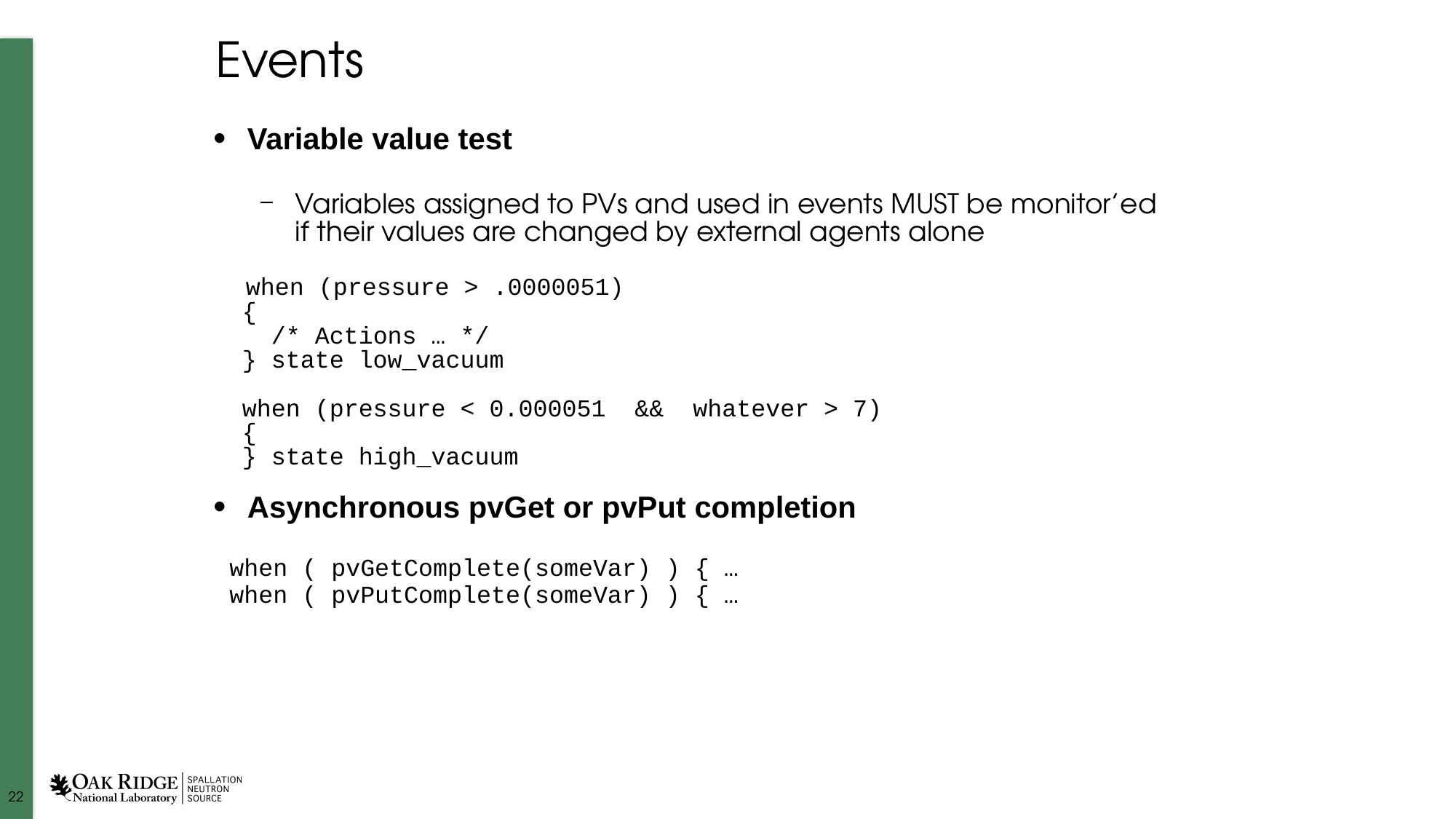

# Events
Variable value test
Variables assigned to PVs and used in events MUST be monitor’ed if their values are changed by external agents alone

  when (pressure > .0000051)
  {
    /* Actions … */
  } state low_vacuum

  when (pressure < 0.000051  &&  whatever > 7)
  {
  } state high_vacuum

Asynchronous pvGet or pvPut completion
 when ( pvGetComplete(someVar) ) { …
 when ( pvPutComplete(someVar) ) { …